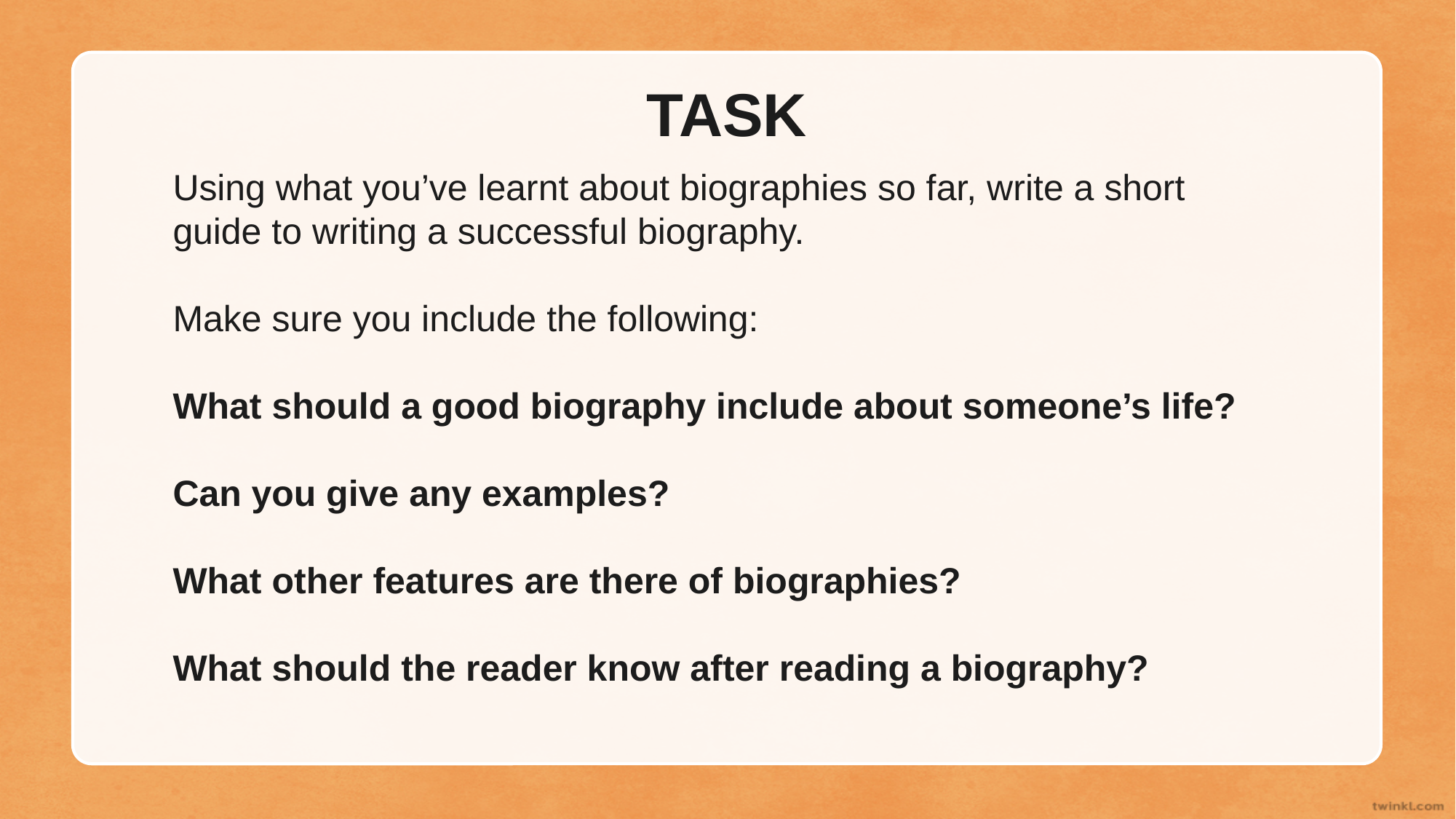

# TASK
Using what you’ve learnt about biographies so far, write a short guide to writing a successful biography.

Make sure you include the following:

What should a good biography include about someone’s life?

Can you give any examples?

What other features are there of biographies?

What should the reader know after reading a biography?